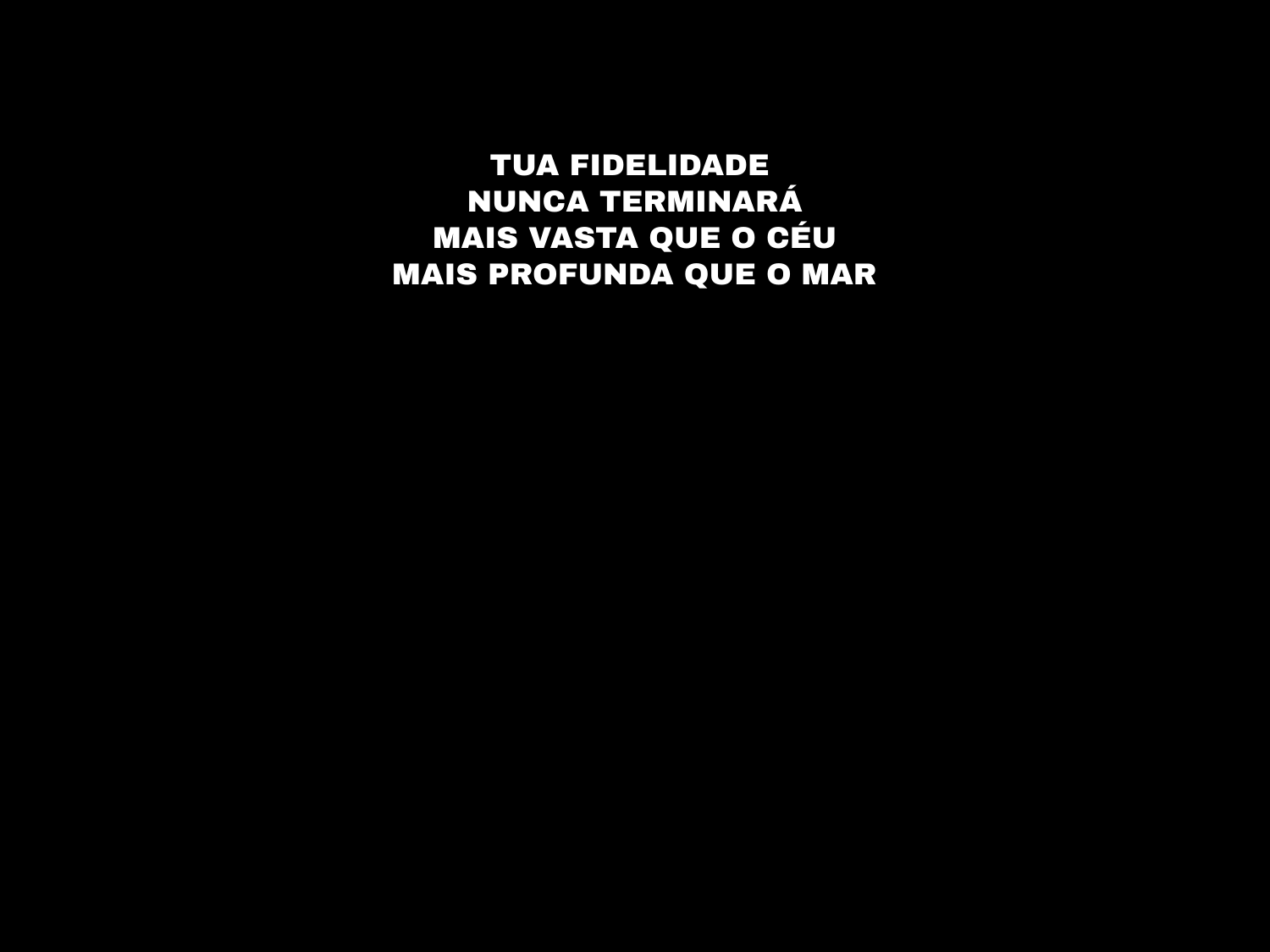

# TUA FIDELIDADE NUNCA TERMINARÁ MAIS VASTA QUE O CÉU MAIS PROFUNDA QUE O MAR